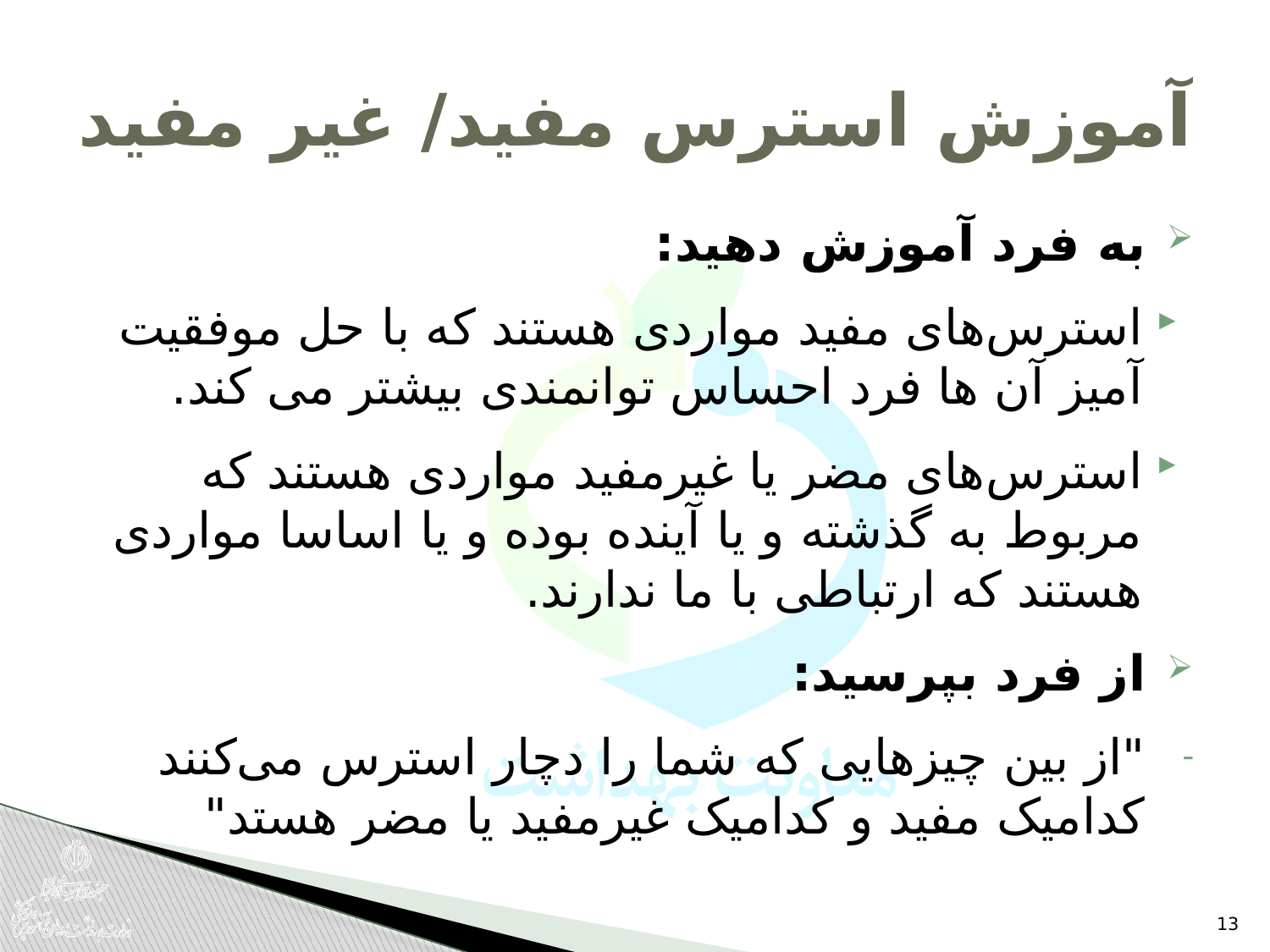

# آموزش استرس مفید/ غیر مفید
به فرد آموزش دهید:
استرس‌های مفید مواردی هستند که با حل موفقیت آمیز آن ها فرد احساس توانمندی بیشتر می کند.
استرس‌های مضر یا غیرمفید مواردی هستند که مربوط به گذشته و یا آینده بوده و یا اساسا مواردی هستند که ارتباطی با ما ندارند.
از فرد بپرسید:
"از بین چیزهایی که شما را دچار استرس می‌کنند کدامیک مفید و کدامیک غیرمفید یا مضر هستد"

13